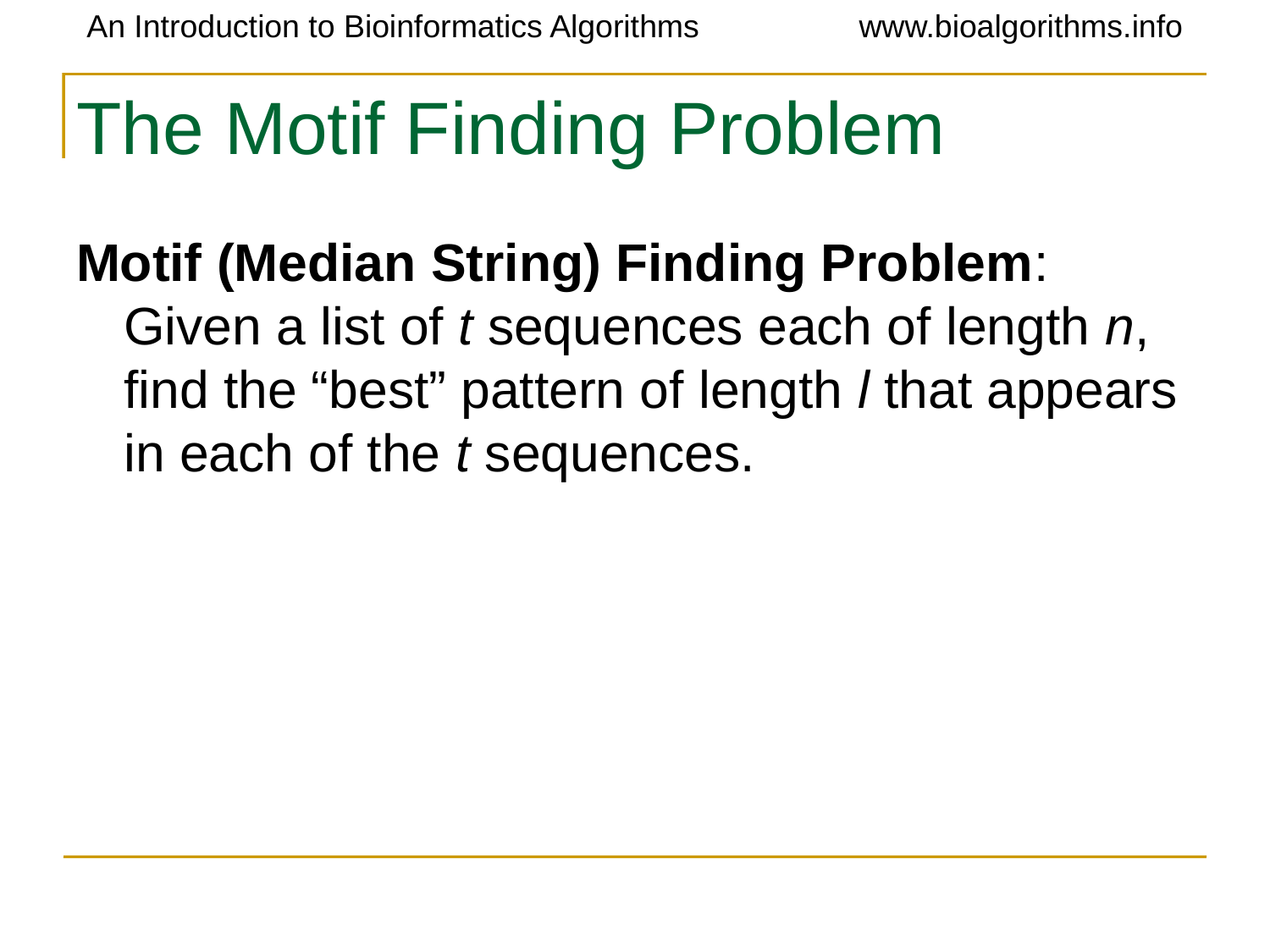

# The Motif Finding Problem
Motif (Median String) Finding Problem: Given a list of t sequences each of length n, find the “best” pattern of length l that appears in each of the t sequences.